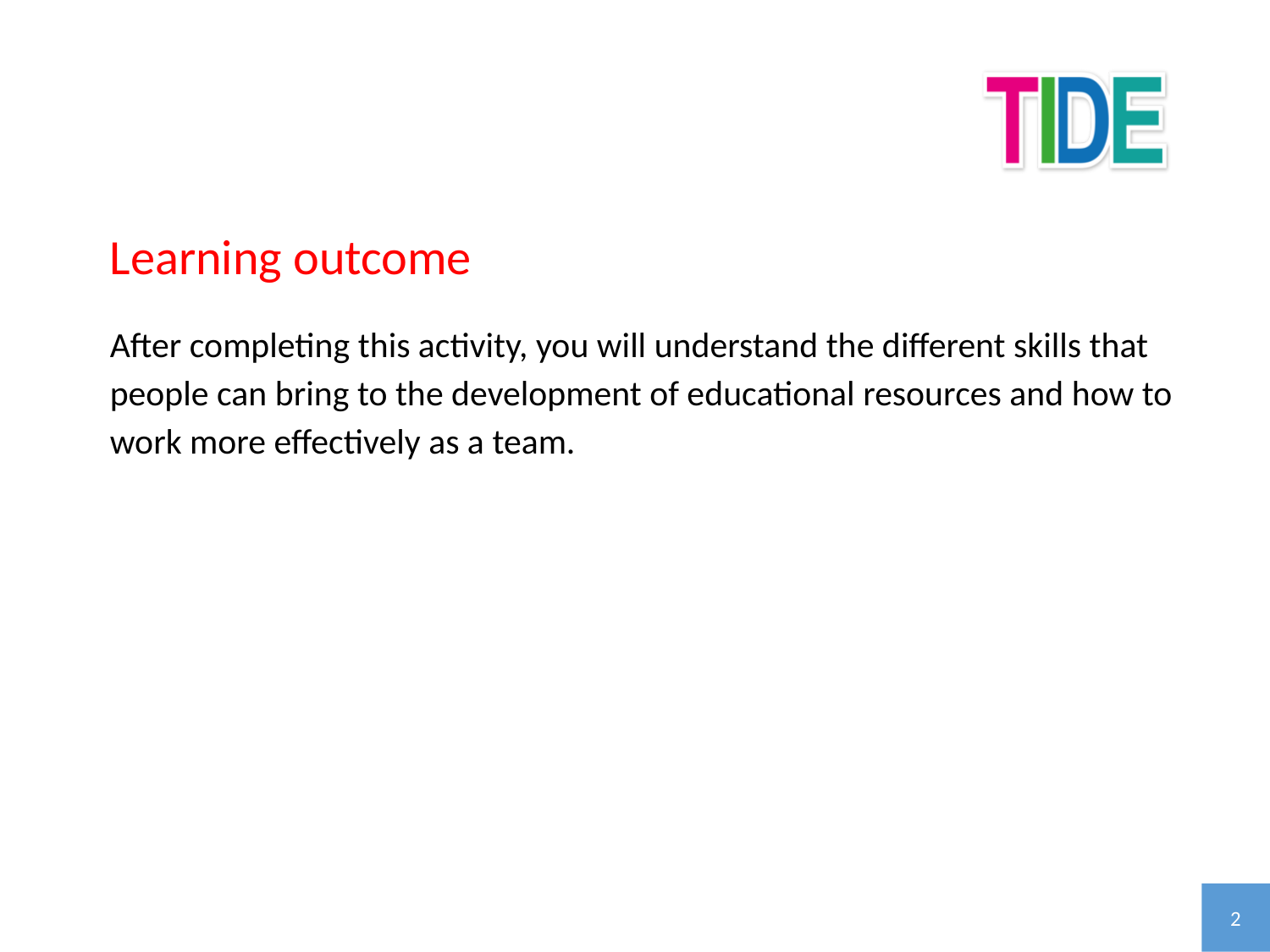

Learning outcome
After completing this activity, you will understand the different skills that people can bring to the development of educational resources and how to work more effectively as a team.